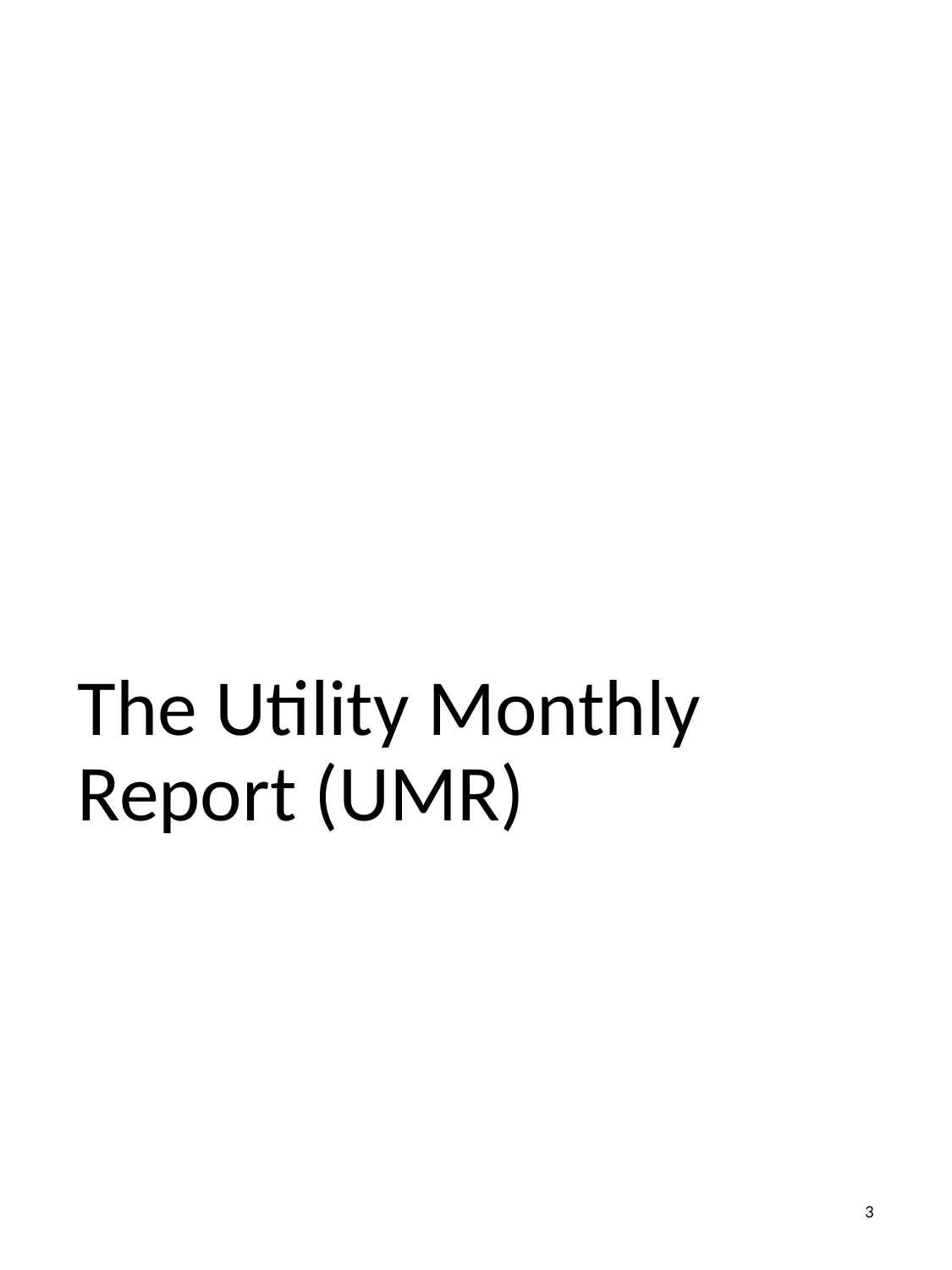

# The Utility Monthly Report (UMR)

3